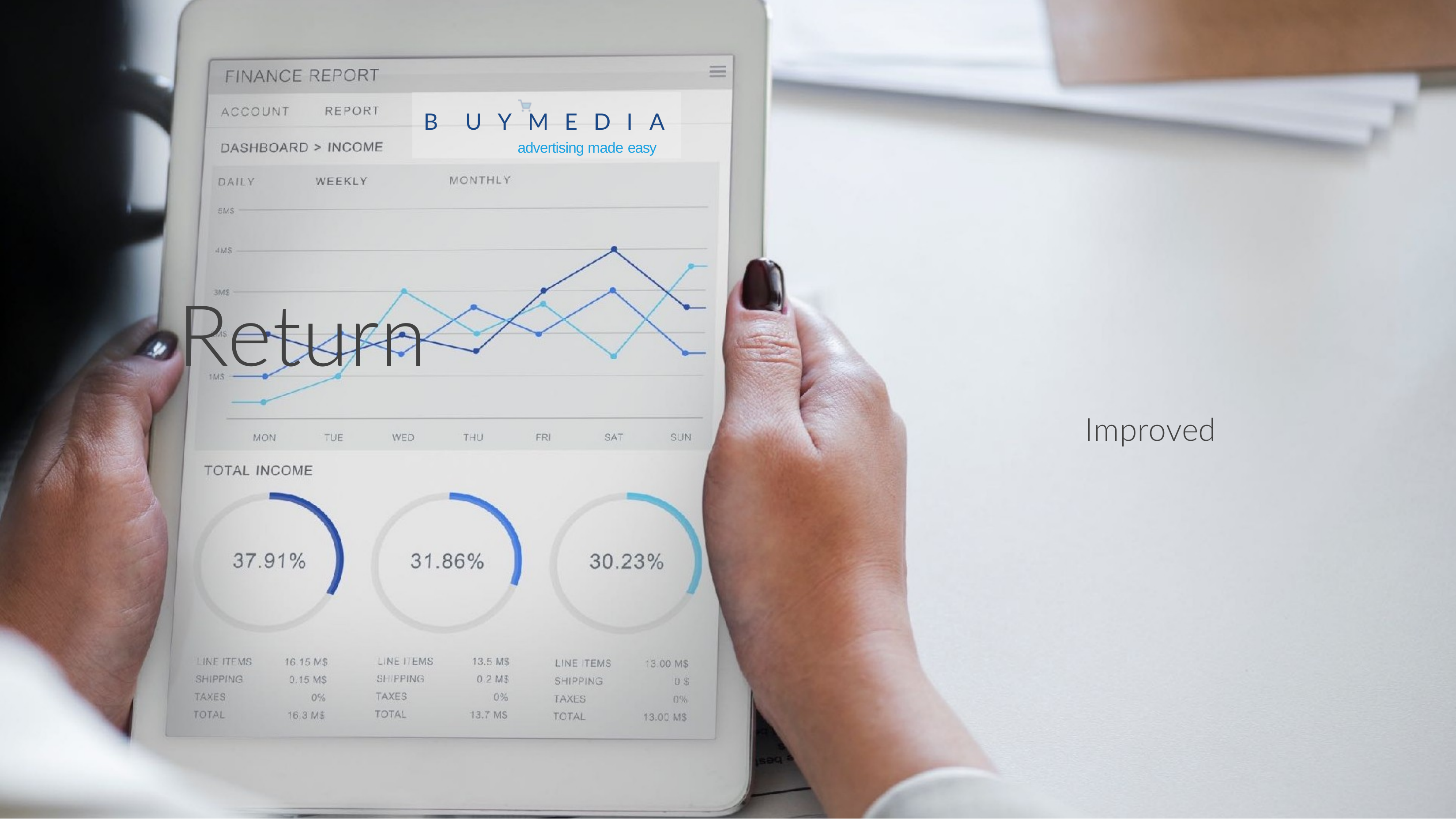

B	U	Y	M	E	D	I	A
advertising made easy

# Return
Improved